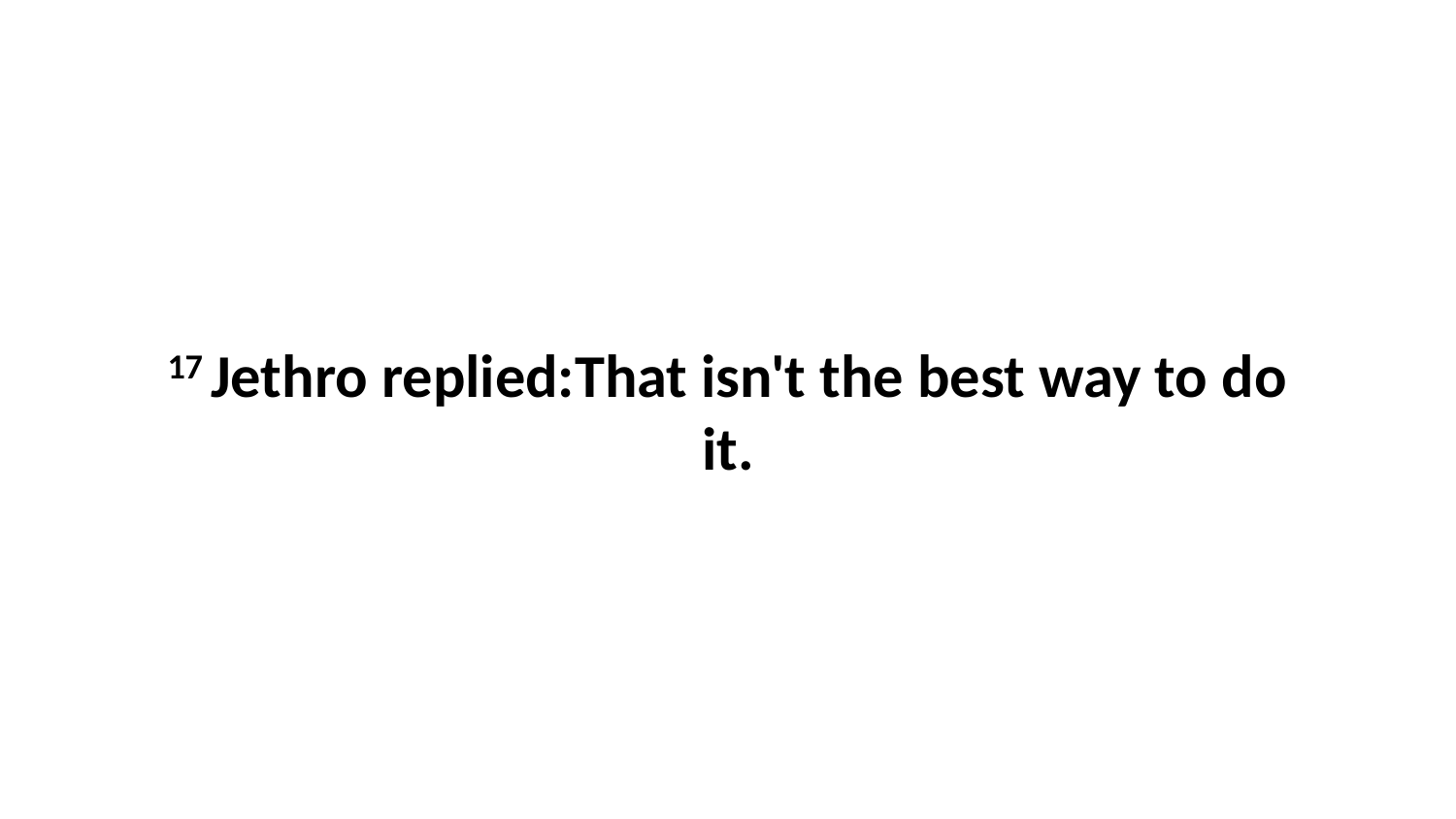

17 Jethro replied:That isn't the best way to do it.